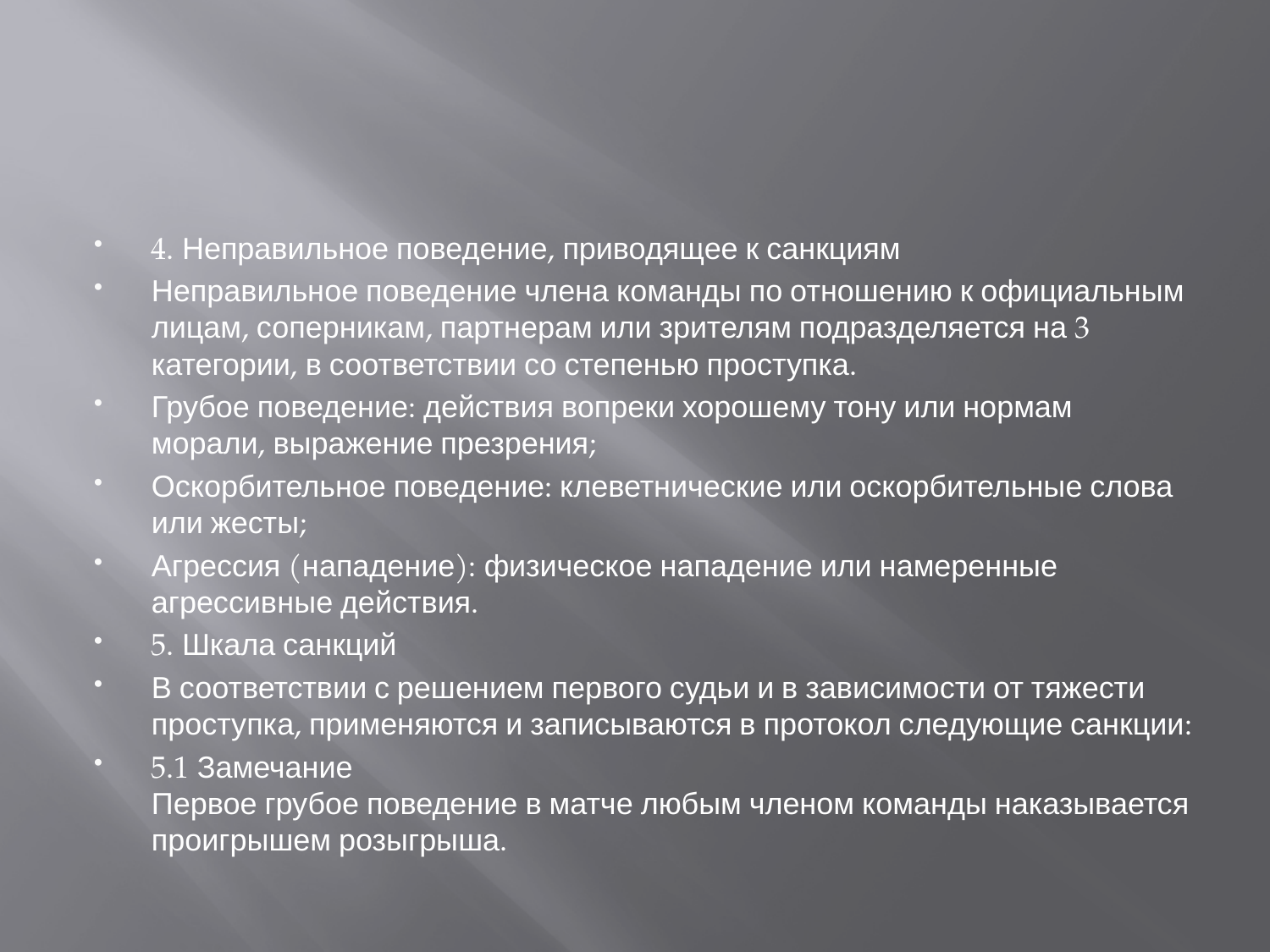

#
4. Неправильное поведение, приводящее к санкциям
Неправильное поведение члена команды по отношению к официальным лицам, соперникам, партнерам или зрителям подразделяется на 3 категории, в соответствии со степенью проступка.
Грубое поведение: действия вопреки хорошему тону или нормам морали, выражение презрения;
Оскорбительное поведение: клеветнические или оскорбительные слова или жесты;
Агрессия (нападение): физическое нападение или намеренные агрессивные действия.
5. Шкала санкций
В соответствии с решением первого судьи и в зависимости от тяжести проступка, применяются и записываются в протокол следующие санкции:
5.1 Замечание 
Первое грубое поведение в матче любым членом команды наказывается проигрышем розыгрыша.